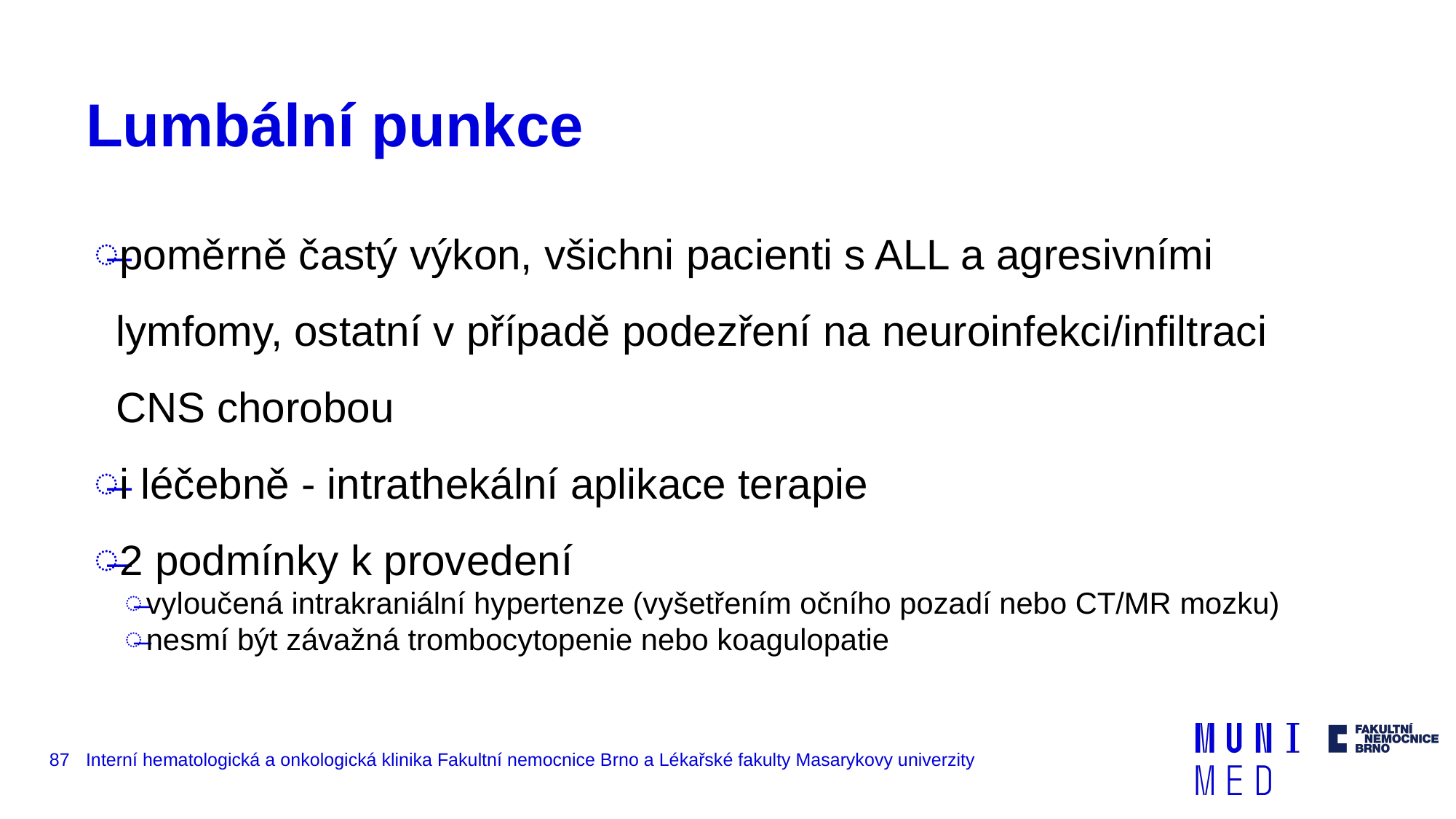

# Lumbální punkce
poměrně častý výkon, všichni pacienti s ALL a agresivními lymfomy, ostatní v případě podezření na neuroinfekci/infiltraci CNS chorobou
i léčebně - intrathekální aplikace terapie
2 podmínky k provedení
vyloučená intrakraniální hypertenze (vyšetřením očního pozadí nebo CT/MR mozku)
nesmí být závažná trombocytopenie nebo koagulopatie
87
Interní hematologická a onkologická klinika Fakultní nemocnice Brno a Lékařské fakulty Masarykovy univerzity